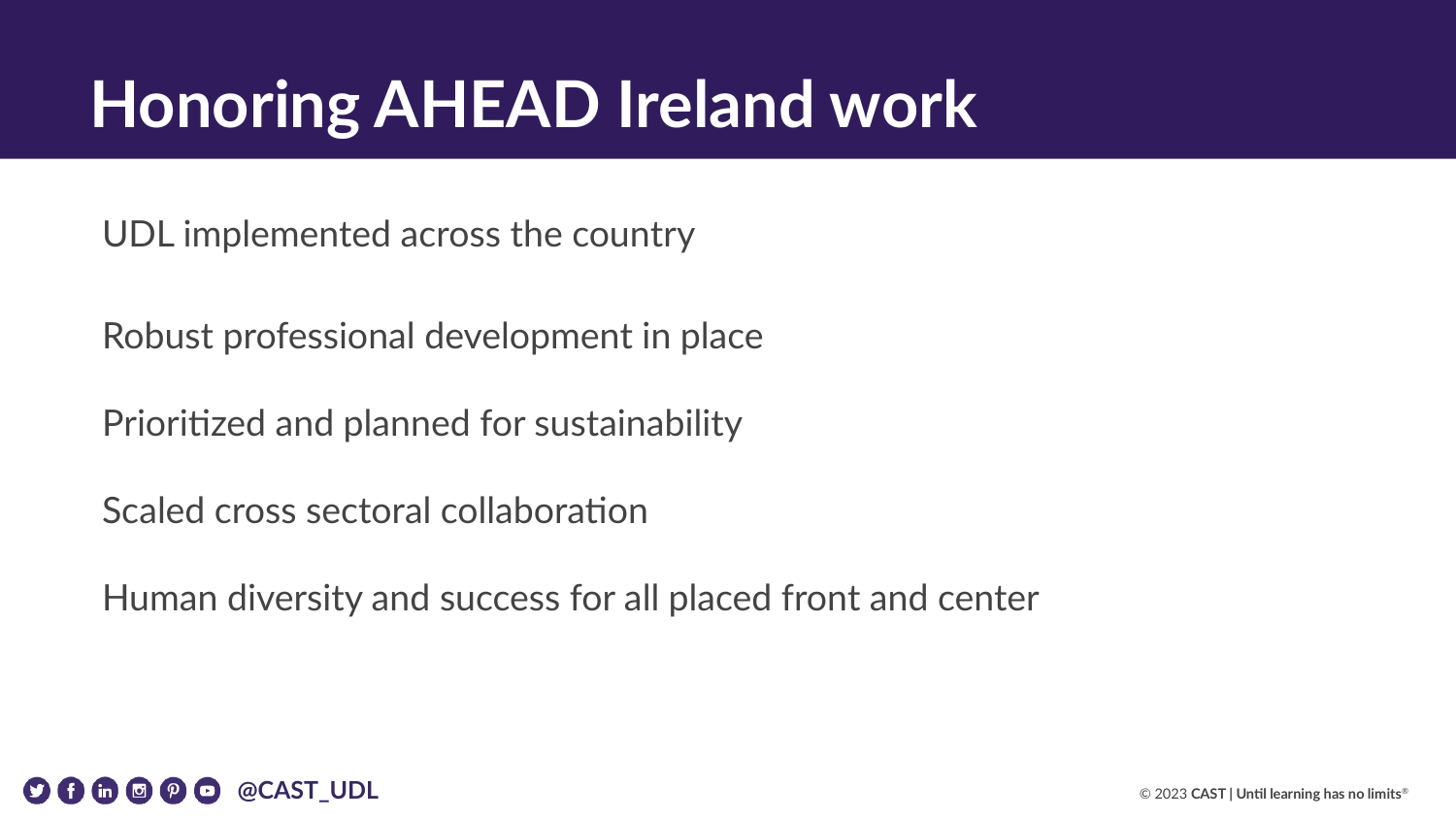

# Honoring AHEAD Ireland work
UDL implemented across the country

Robust professional development in place

Prioritized and planned for sustainability

Scaled cross sectoral collaboration

Human diversity and success for all placed front and center